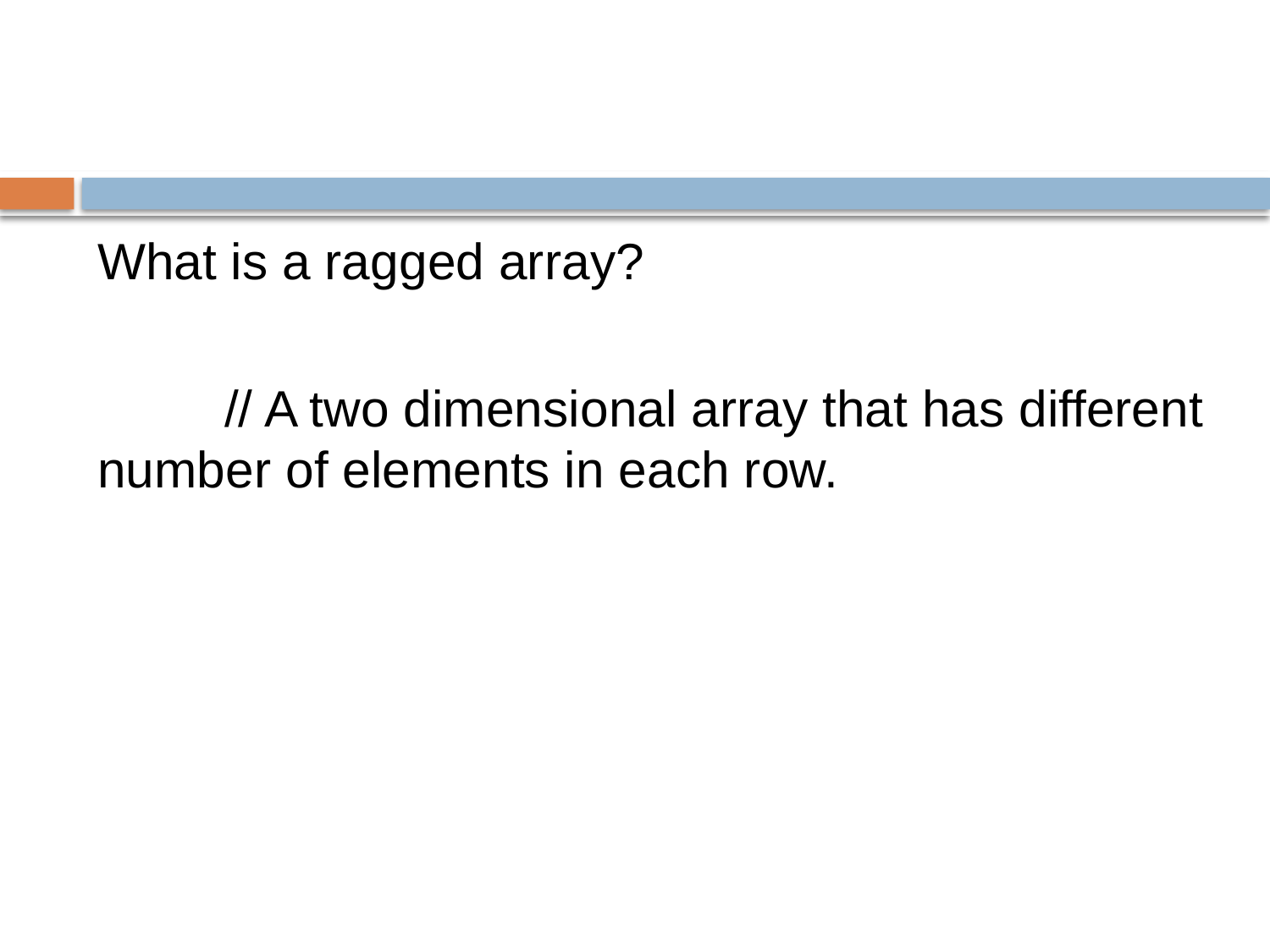

#
What is a ragged array?

	// A two dimensional array that has different number of elements in each row.